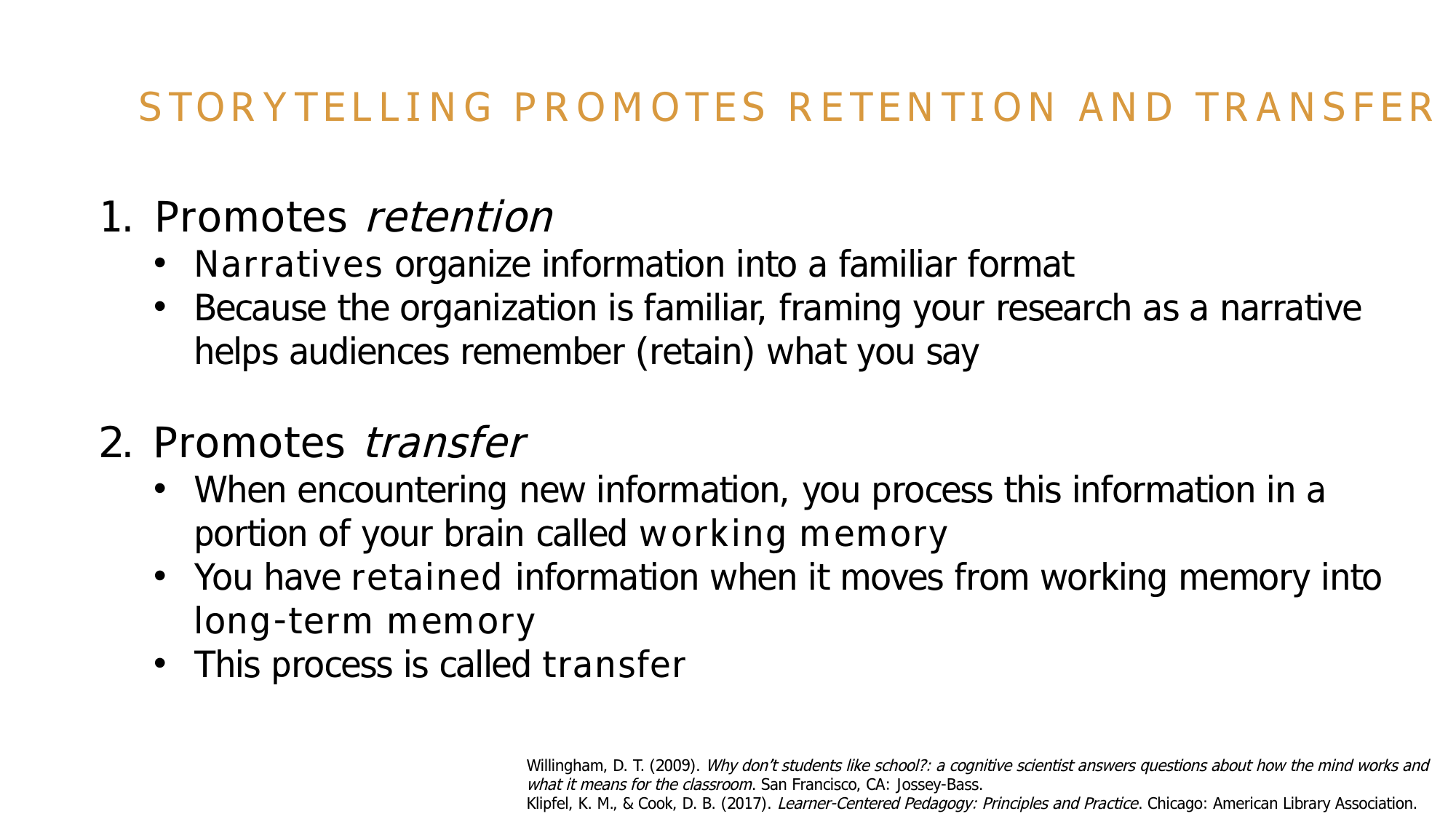

Storytelling Promotes retention and transfer

 Promotes retention
Narratives organize information into a familiar format
Because the organization is familiar, framing your research as a narrative helps audiences remember (retain) what you say

Promotes transfer
When encountering new information, you process this information in a portion of your brain called working memory
You have retained information when it moves from working memory into long-term memory
This process is called transfer

Willingham, D. T. (2009). Why don’t students like school?: a cognitive scientist answers questions about how the mind works and what it means for the classroom. San Francisco, CA: Jossey-Bass.
Klipfel, K. M., & Cook, D. B. (2017). Learner-Centered Pedagogy: Principles and Practice. Chicago: American Library Association.